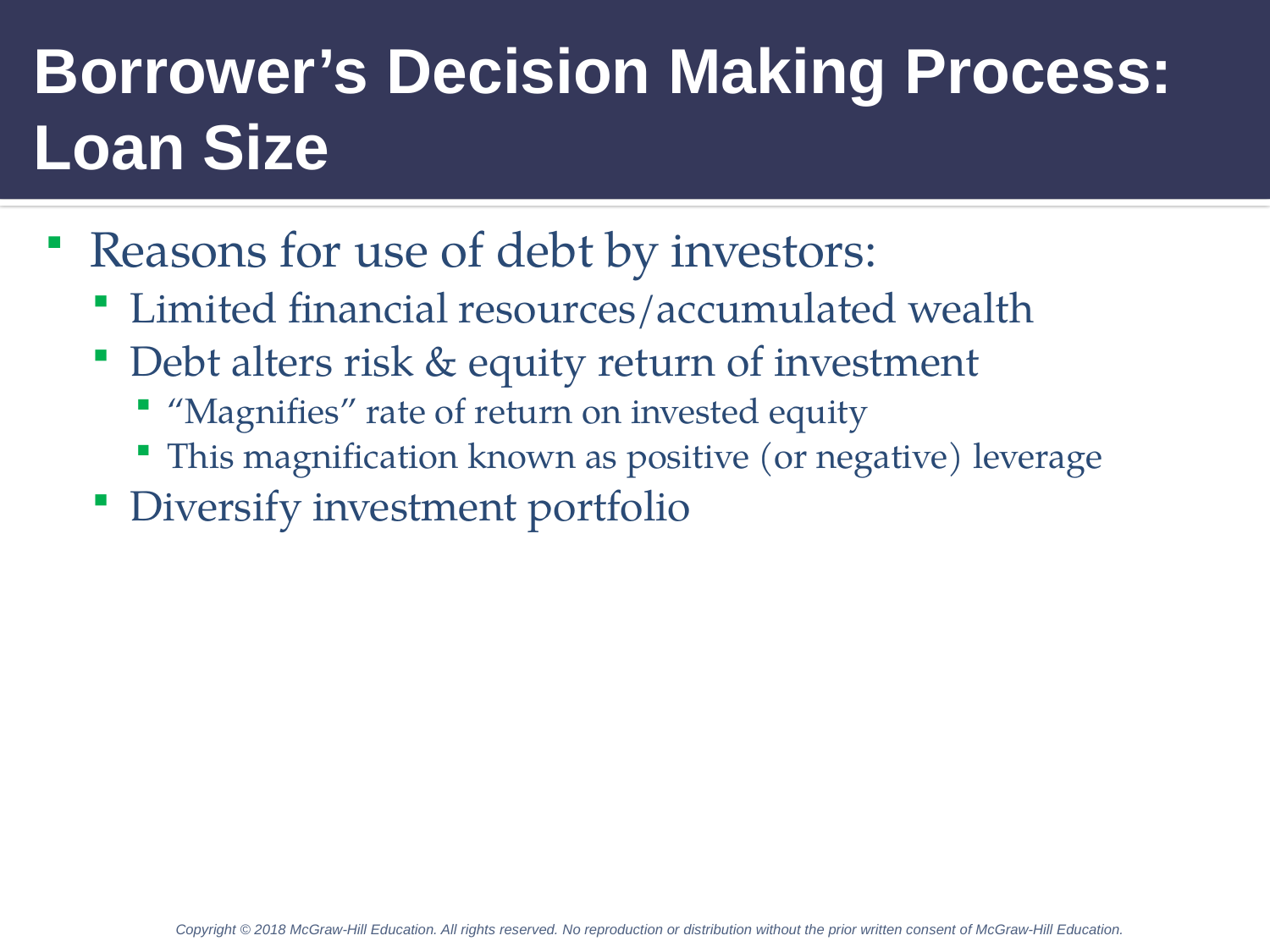

# Borrower’s Decision Making Process: Loan Size
Reasons for use of debt by investors:
Limited financial resources/accumulated wealth
Debt alters risk & equity return of investment
“Magnifies” rate of return on invested equity
This magnification known as positive (or negative) leverage
Diversify investment portfolio
Copyright © 2018 McGraw-Hill Education. All rights reserved. No reproduction or distribution without the prior written consent of McGraw-Hill Education.